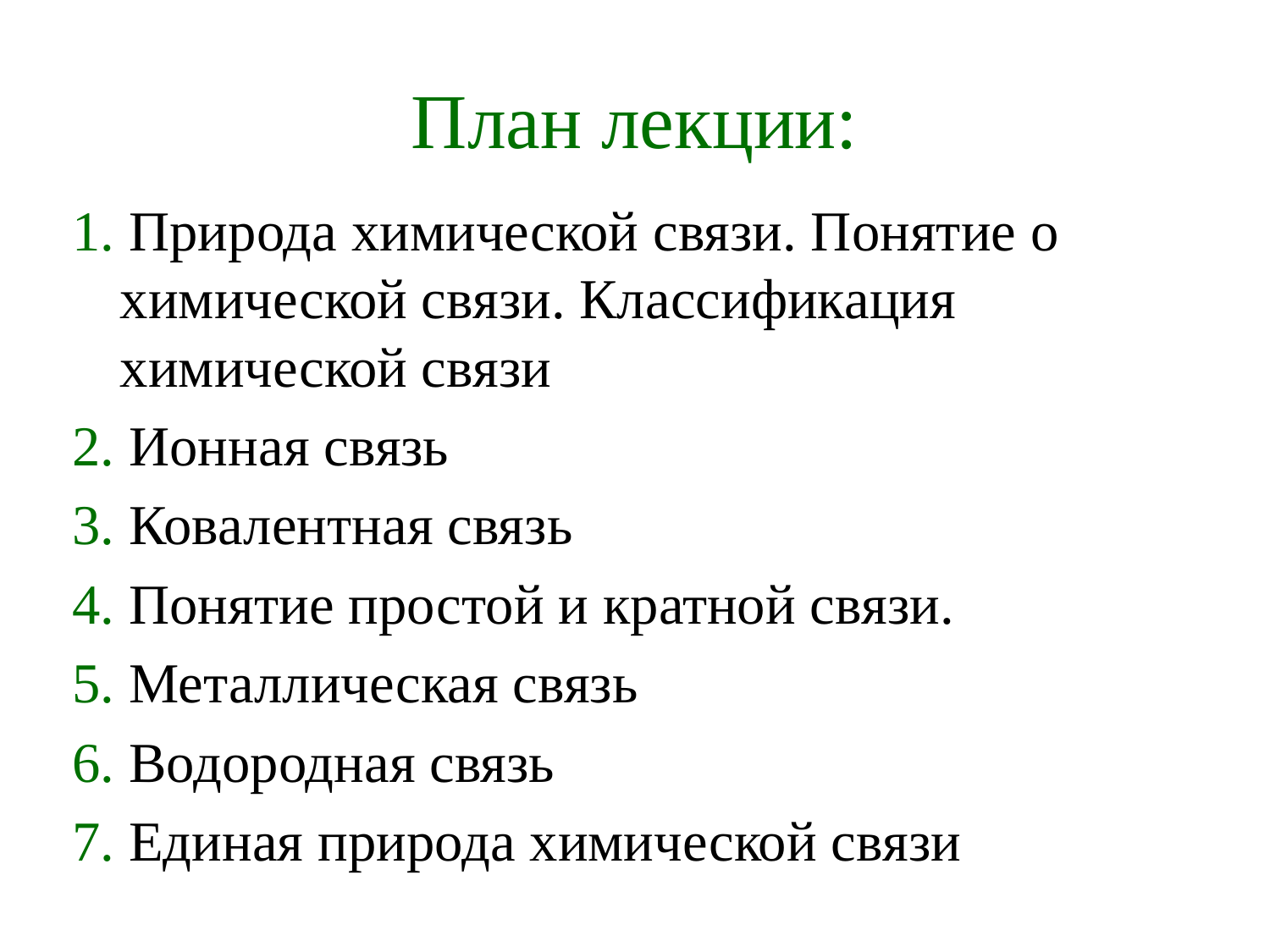

# План лекции:
1. Природа химической связи. Понятие о химической связи. Классификация химической связи
2. Ионная связь
3. Ковалентная связь
4. Понятие простой и кратной связи.
5. Металлическая связь
6. Водородная связь
7. Единая природа химической связи